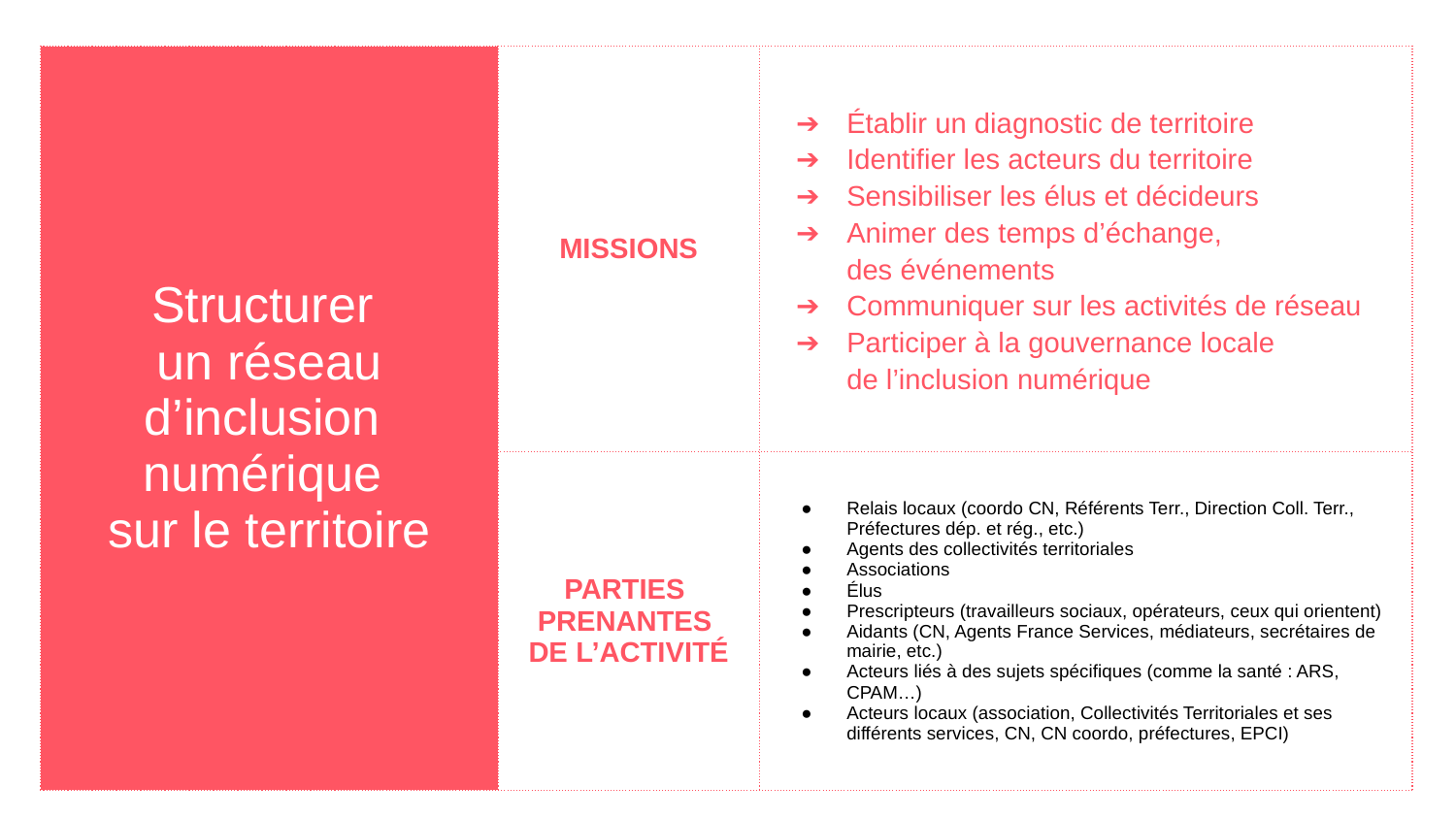

| Structurer un réseau d’inclusion numérique sur le territoire | MISSIONS | Établir un diagnostic de territoire Identifier les acteurs du territoire Sensibiliser les élus et décideurs Animer des temps d’échange, des événements Communiquer sur les activités de réseau Participer à la gouvernance locale de l’inclusion numérique |
| --- | --- | --- |
|  | PARTIES PRENANTES DE L’ACTIVITÉ | Relais locaux (coordo CN, Référents Terr., Direction Coll. Terr., Préfectures dép. et rég., etc.) Agents des collectivités territoriales Associations Élus Prescripteurs (travailleurs sociaux, opérateurs, ceux qui orientent) Aidants (CN, Agents France Services, médiateurs, secrétaires de mairie, etc.) Acteurs liés à des sujets spécifiques (comme la santé : ARS, CPAM…) Acteurs locaux (association, Collectivités Territoriales et ses différents services, CN, CN coordo, préfectures, EPCI) |